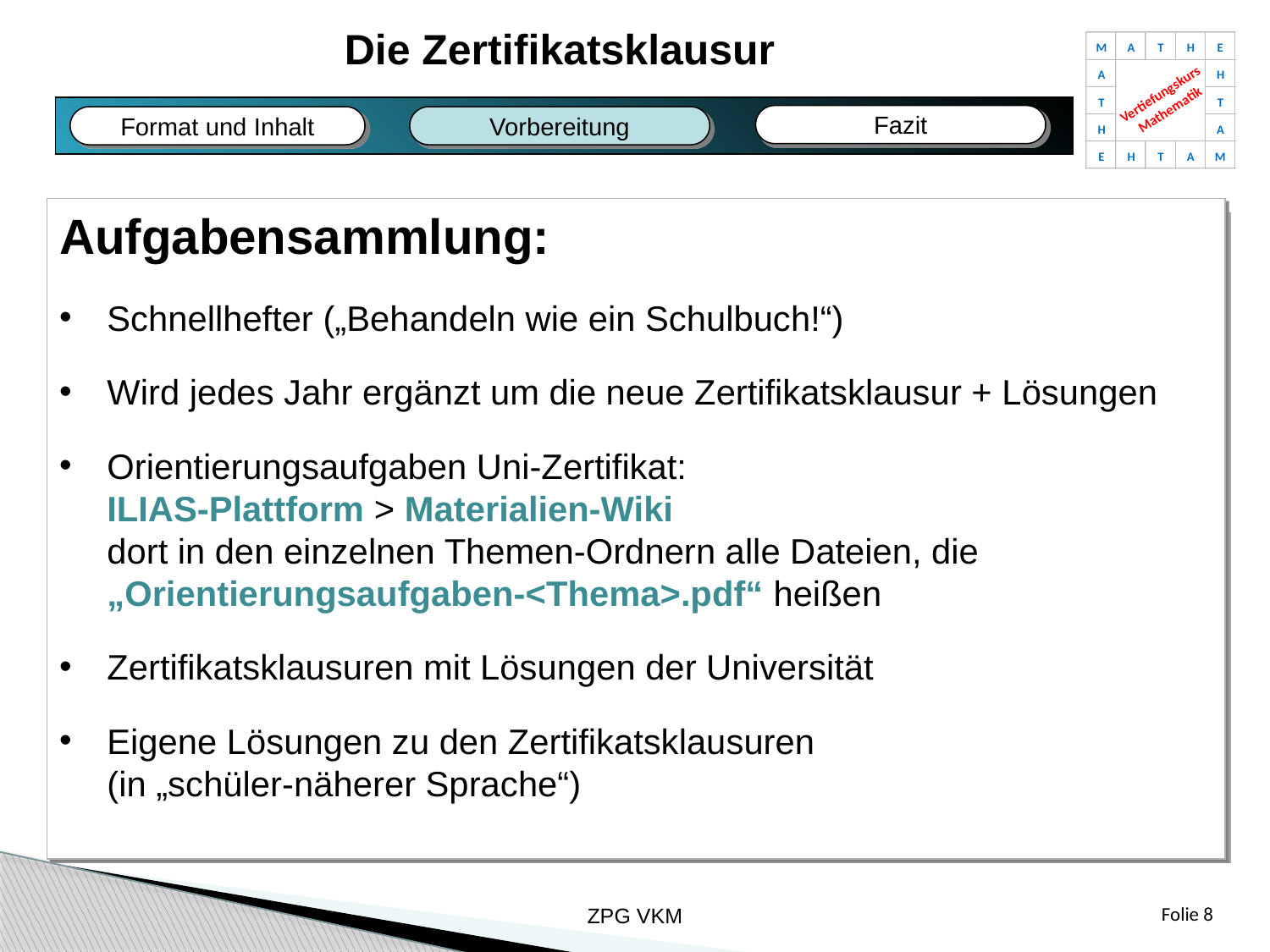

Die Zertifikatsklausur

M
A
T
H
E

A
H
Vertiefungskurs
Mathematik

T
T

H
A

E
H
T
A
M

Fazit
Format und Inhalt
Vorbereitung
Fazit
Bildungsplan
Fachliches
Unterricht
Aufgabensammlung:
Schnellhefter („Behandeln wie ein Schulbuch!“)
Wird jedes Jahr ergänzt um die neue Zertifikatsklausur + Lösungen
Orientierungsaufgaben Uni-Zertifikat:
ILIAS-Plattform > Materialien-Wiki
dort in den einzelnen Themen-Ordnern alle Dateien, die
„Orientierungsaufgaben-<Thema>.pdf“ heißen
Zertifikatsklausuren mit Lösungen der Universität
Eigene Lösungen zu den Zertifikatsklausuren
(in „schüler-näherer Sprache“)

ZPG VKM
Folie 8